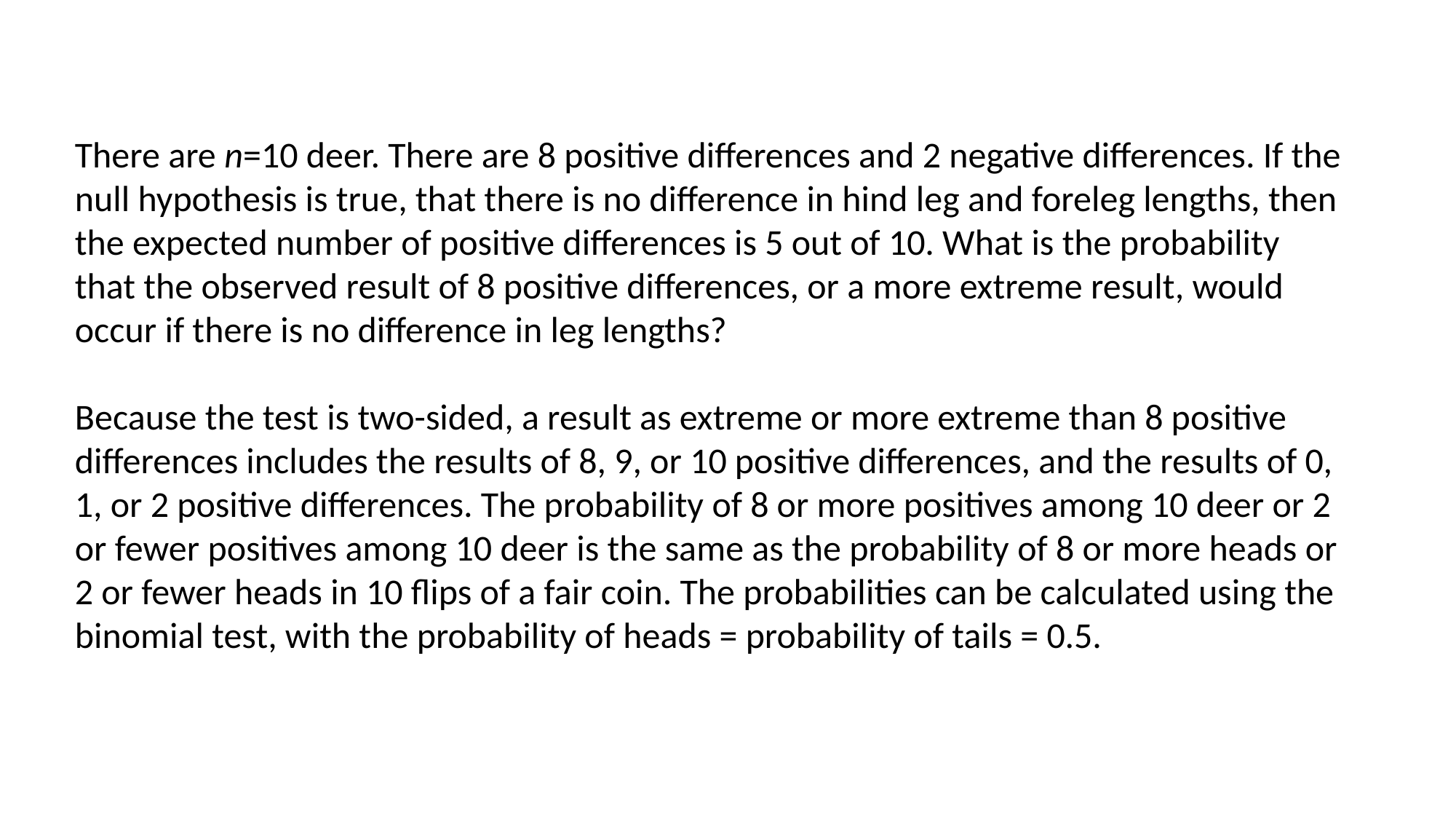

There are n=10 deer. There are 8 positive differences and 2 negative differences. If the null hypothesis is true, that there is no difference in hind leg and foreleg lengths, then the expected number of positive differences is 5 out of 10. What is the probability that the observed result of 8 positive differences, or a more extreme result, would occur if there is no difference in leg lengths?

Because the test is two-sided, a result as extreme or more extreme than 8 positive differences includes the results of 8, 9, or 10 positive differences, and the results of 0, 1, or 2 positive differences. The probability of 8 or more positives among 10 deer or 2 or fewer positives among 10 deer is the same as the probability of 8 or more heads or 2 or fewer heads in 10 flips of a fair coin. The probabilities can be calculated using the binomial test, with the probability of heads = probability of tails = 0.5.